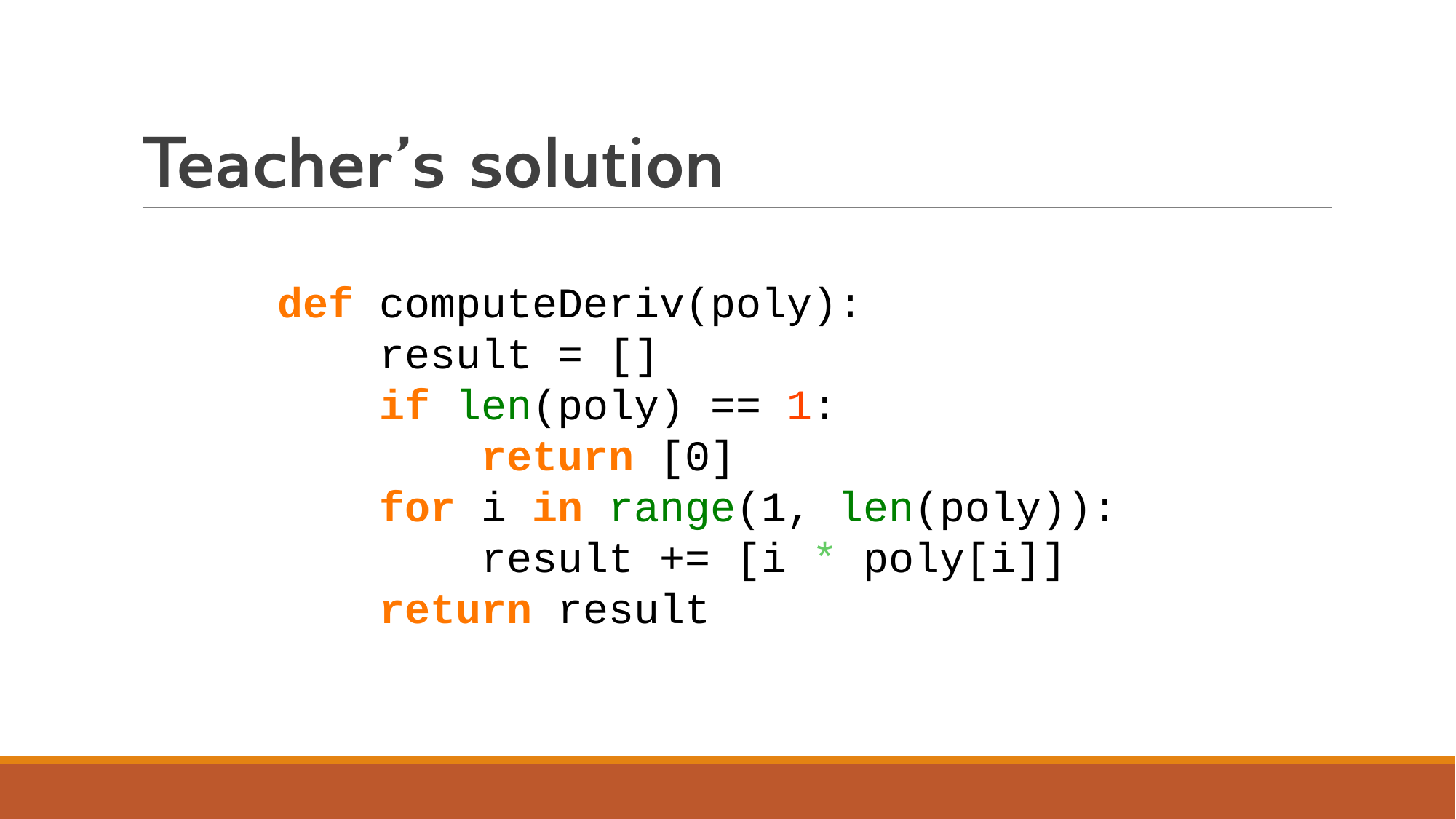

# Teacher’s solution
def computeDeriv(poly):
    result = []
    if len(poly) == 1:
        return [0]
    for i in range(1, len(poly)):
        result += [i * poly[i]]
    return result